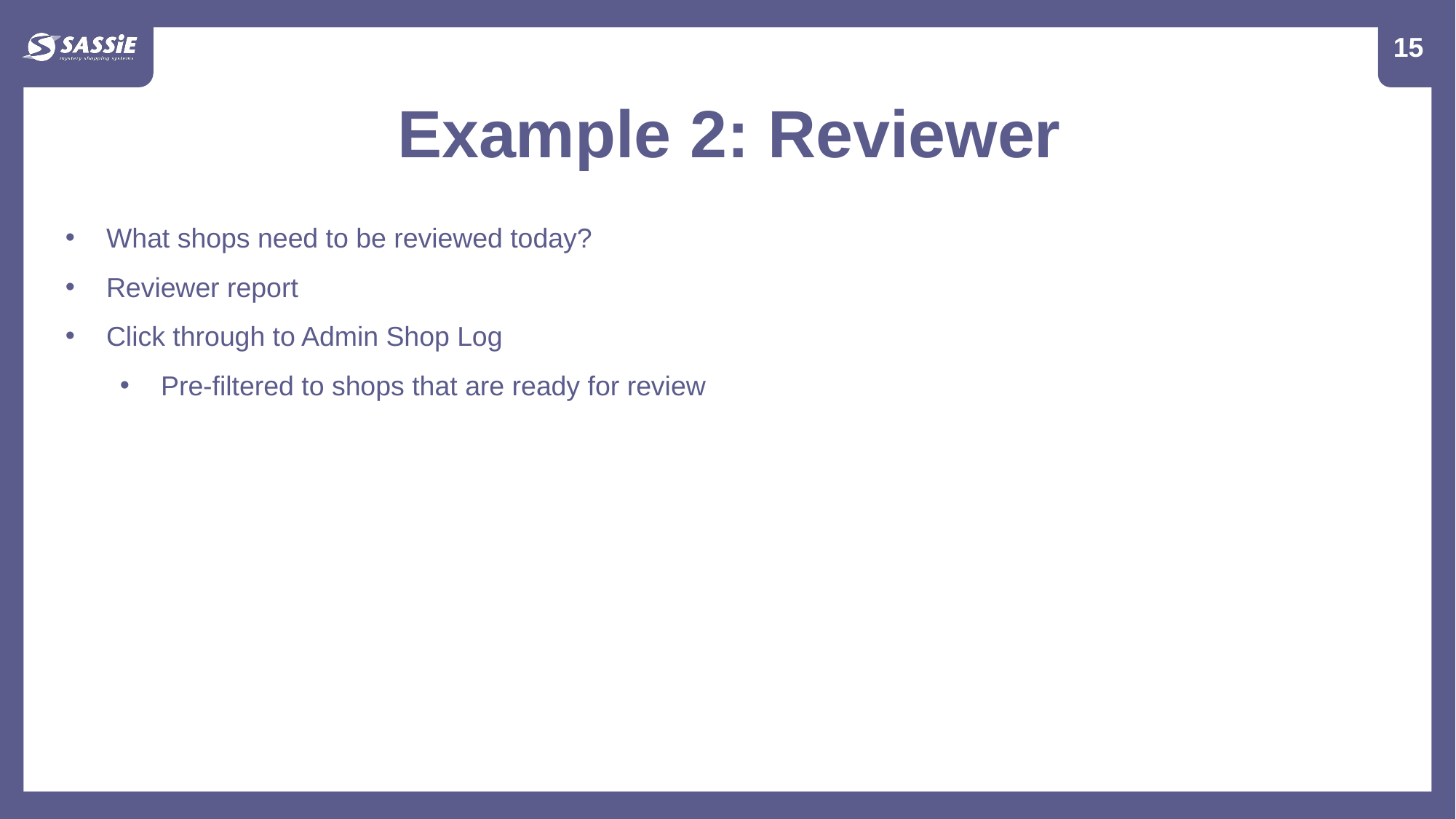

15
Example 2: Reviewer
What shops need to be reviewed today?
Reviewer report
Click through to Admin Shop Log
Pre-filtered to shops that are ready for review